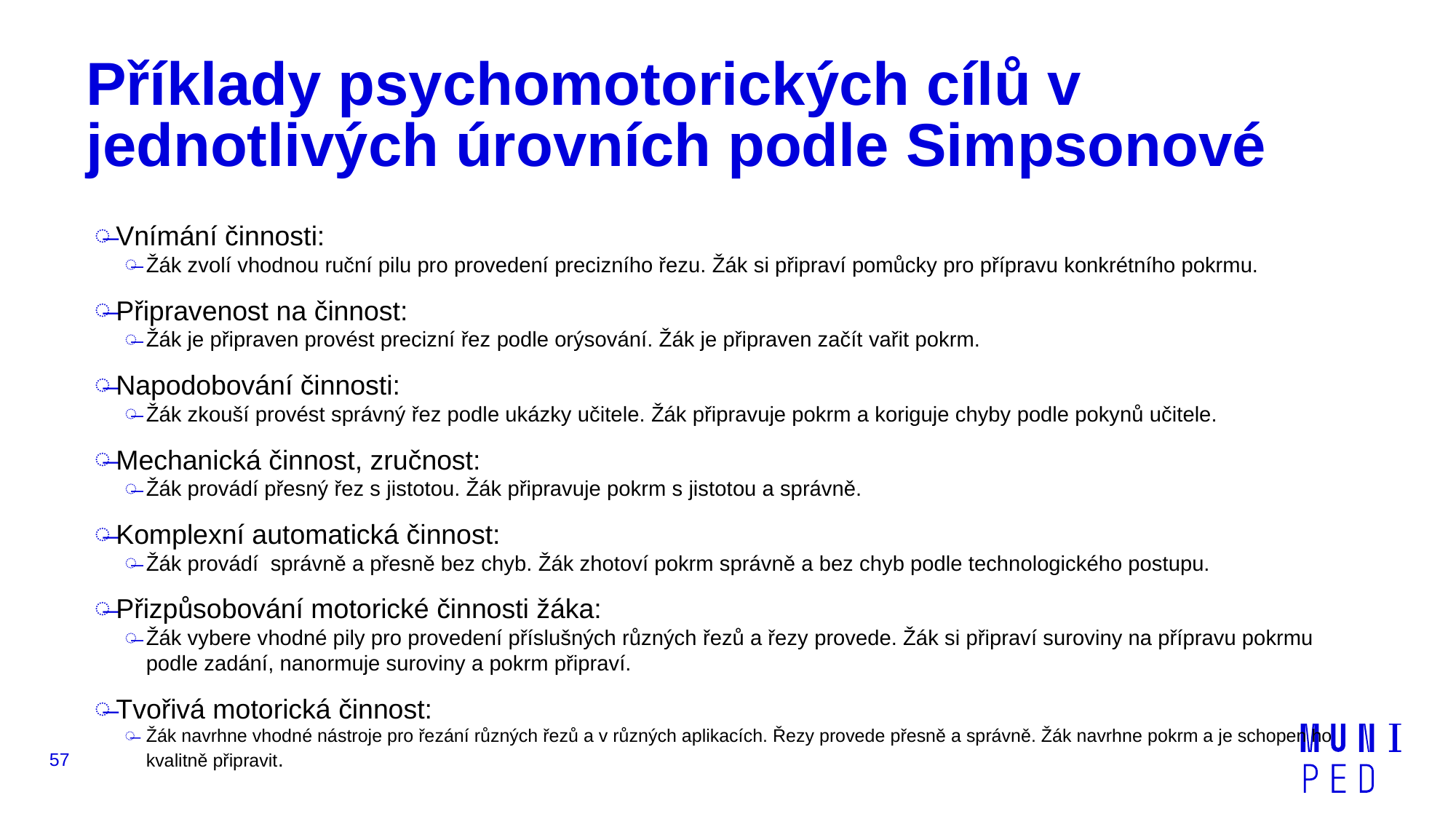

# Příklady psychomotorických cílů v jednotlivých úrovních podle Simpsonové
Vnímání činnosti:
Žák zvolí vhodnou ruční pilu pro provedení precizního řezu. Žák si připraví pomůcky pro přípravu konkrétního pokrmu.
Připravenost na činnost:
Žák je připraven provést precizní řez podle orýsování. Žák je připraven začít vařit pokrm.
Napodobování činnosti:
Žák zkouší provést správný řez podle ukázky učitele. Žák připravuje pokrm a koriguje chyby podle pokynů učitele.
Mechanická činnost, zručnost:
Žák provádí přesný řez s jistotou. Žák připravuje pokrm s jistotou a správně.
Komplexní automatická činnost:
Žák provádí  správně a přesně bez chyb. Žák zhotoví pokrm správně a bez chyb podle technologického postupu.
Přizpůsobování motorické činnosti žáka:
Žák vybere vhodné pily pro provedení příslušných různých řezů a řezy provede. Žák si připraví suroviny na přípravu pokrmu podle zadání, nanormuje suroviny a pokrm připraví.
Tvořivá motorická činnost:
Žák navrhne vhodné nástroje pro řezání různých řezů a v různých aplikacích. Řezy provede přesně a správně. Žák navrhne pokrm a je schopen ho kvalitně připravit.

57